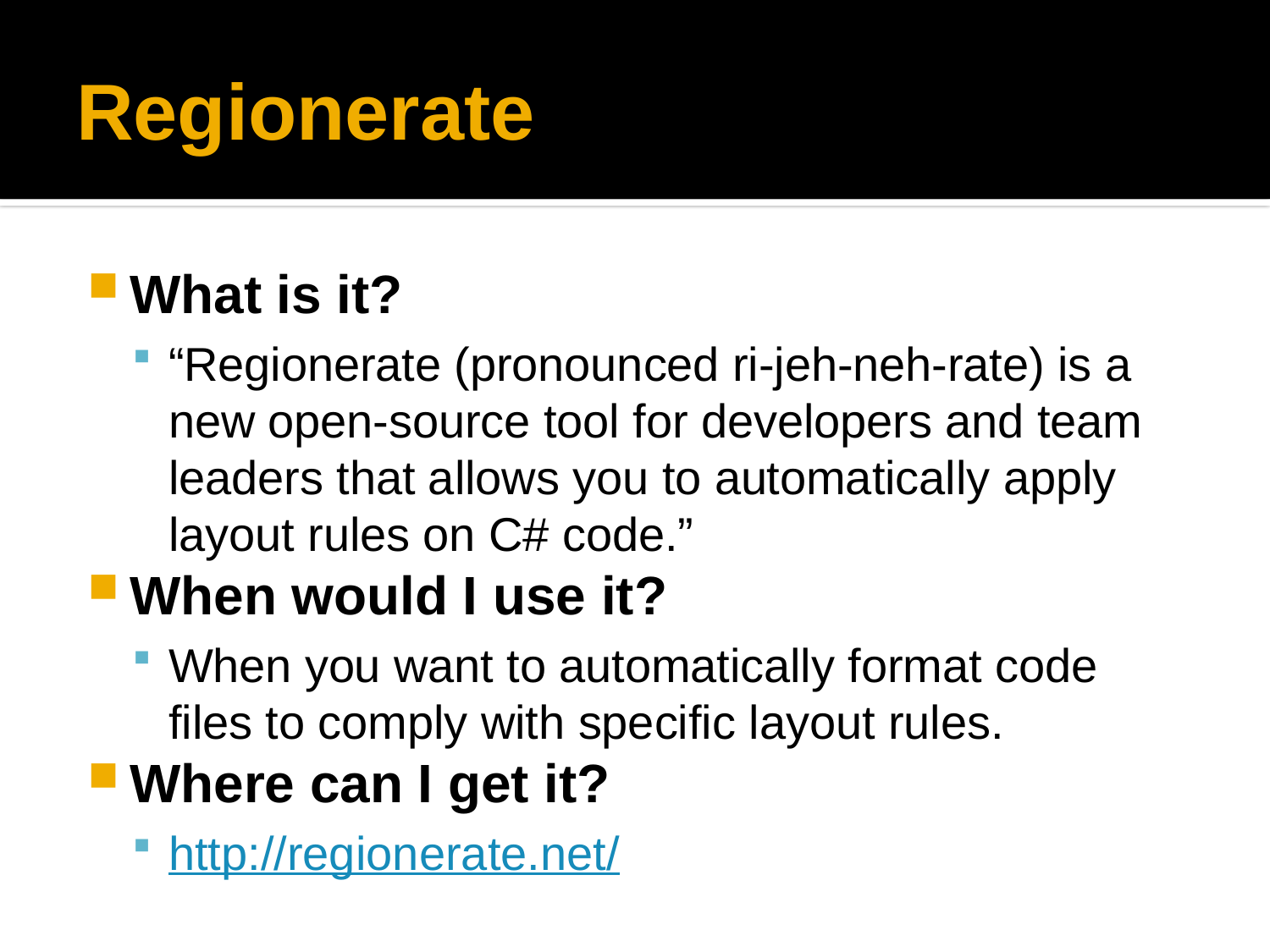

# Regionerate
What is it?
“Regionerate (pronounced ri-jeh-neh-rate) is a new open-source tool for developers and team leaders that allows you to automatically apply layout rules on C# code.”
When would I use it?
When you want to automatically format code files to comply with specific layout rules.
Where can I get it?
http://regionerate.net/